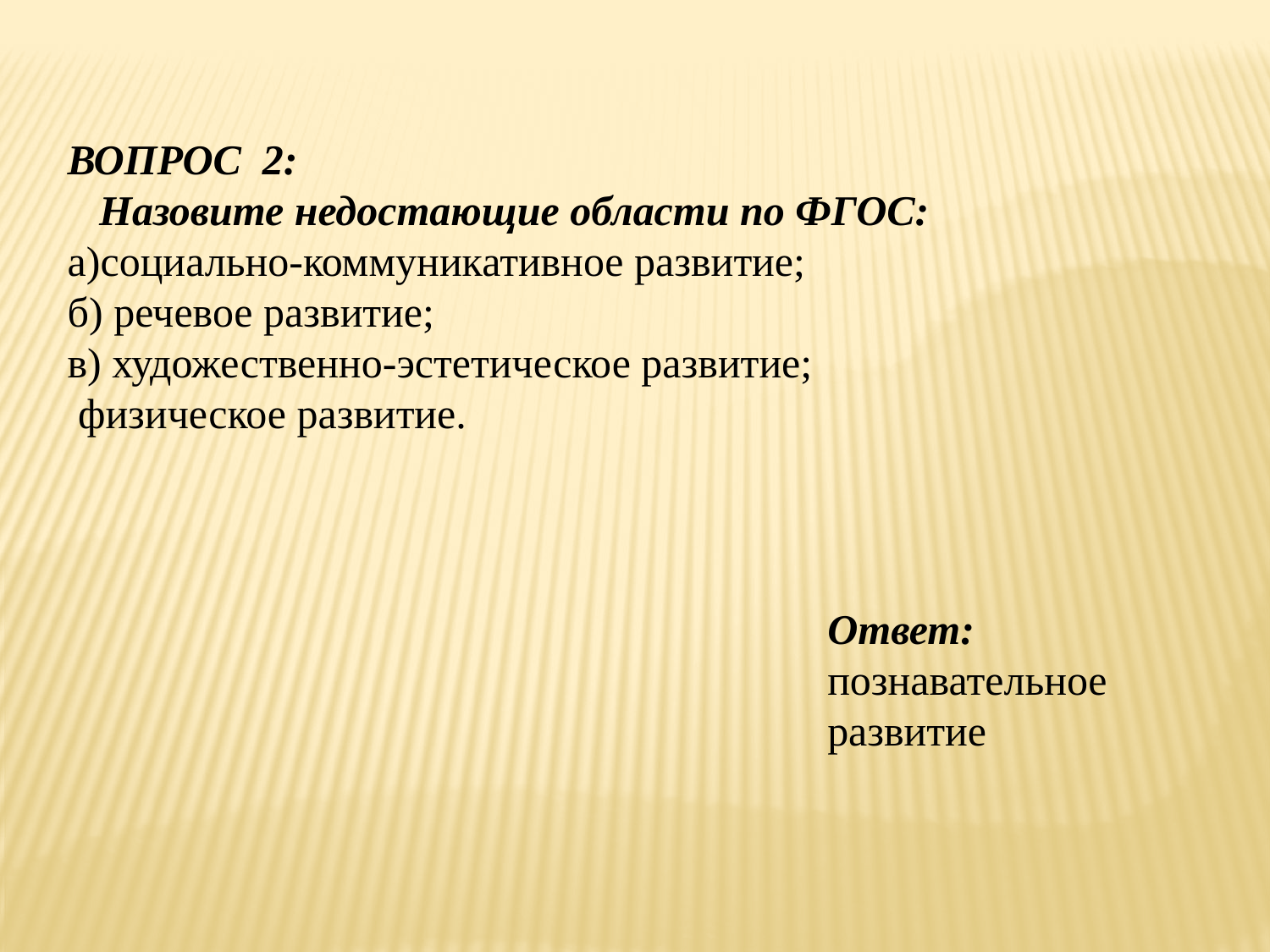

ВОПРОС  2:
   Назовите недостающие области по ФГОС:
а)социально-коммуникативное развитие;
б) речевое развитие;
в) художественно-эстетическое развитие;
 физическое развитие.

Ответ:
познавательное развитие